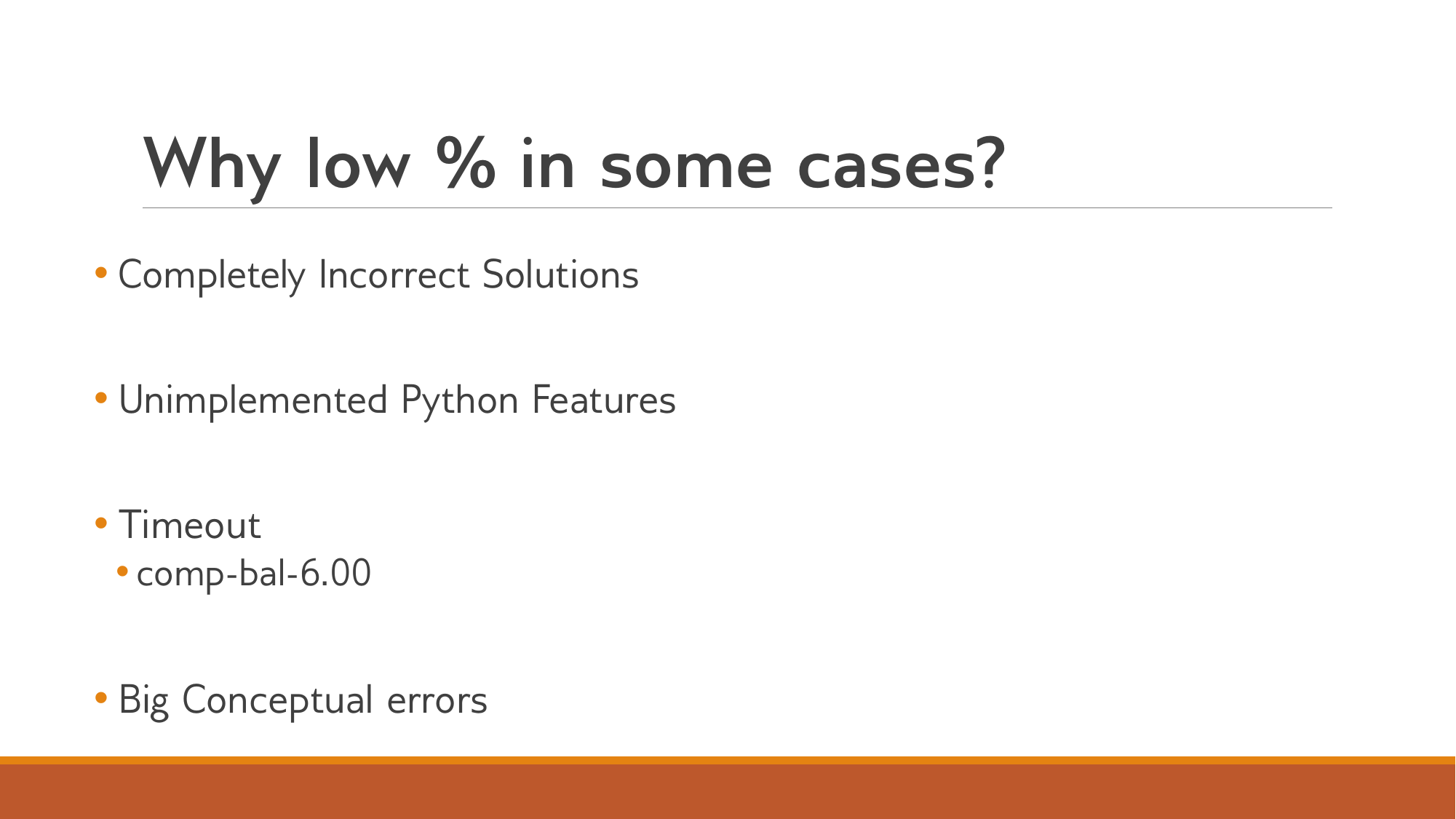

# Why low % in some cases?
 Completely Incorrect Solutions

 Unimplemented Python Features

 Timeout
comp-bal-6.00

 Big Conceptual errors